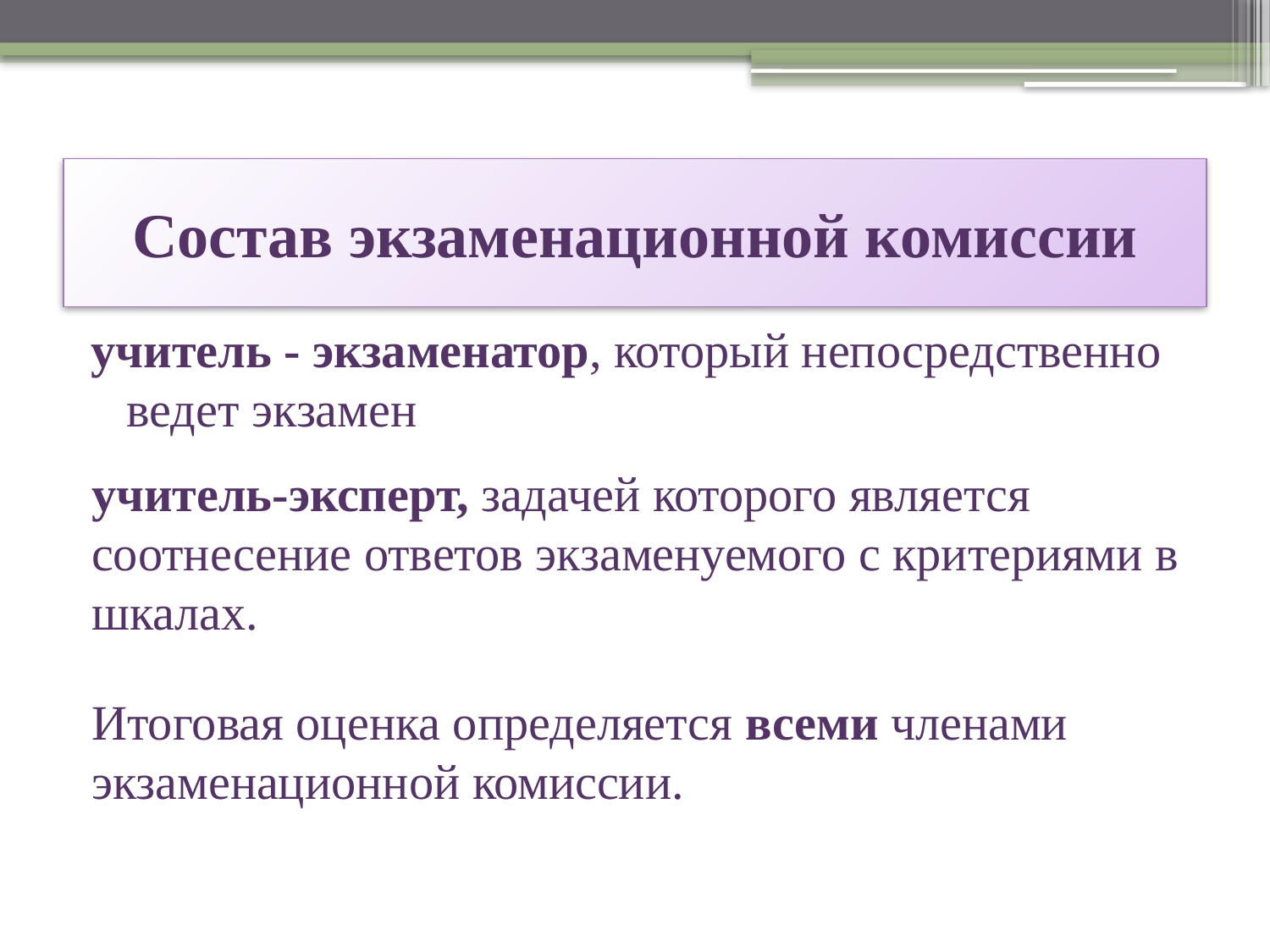

# Состав экзаменационной комиссии
учитель - экзаменатор, который непосредственно ведет экзамен
учитель-эксперт, задачей которого является соотнесение ответов экзаменуемого с критериями в шкалах.

Итоговая оценка определяется всеми членами экзаменационной комиссии.